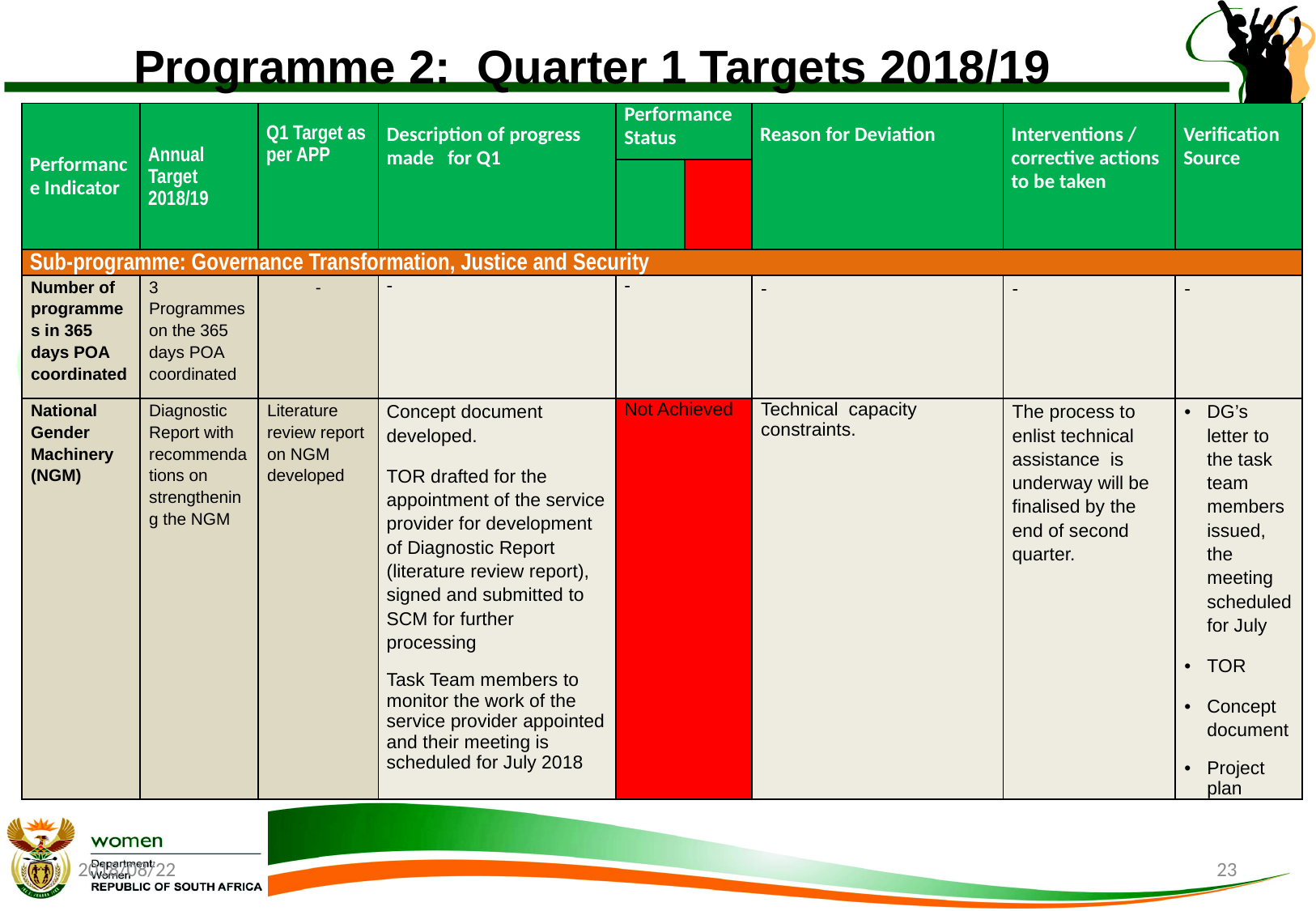

# Programme 2:  Quarter 1 Targets 2018/19
| Performance Indicator | Annual Target 2018/19 | Q1 Target as per APP | Description of progress made for Q1 | Performance Status |  | Reason for Deviation | Interventions / corrective actions to be taken | Verification Source |
| --- | --- | --- | --- | --- | --- | --- | --- | --- |
|  |  |  |  |  |  |  |  |  |
| Sub-programme: Governance Transformation, Justice and Security |  |  |  |  |  |  |  |  |
| Number of programmes in 365 days POA coordinated | 3 Programmes on the 365 days POA coordinated | - | - | - |  | - | - | - |
| National Gender Machinery (NGM) | Diagnostic Report with recommendations on strengthening the NGM | Literature review report on NGM developed | Concept document developed. TOR drafted for the appointment of the service provider for development of Diagnostic Report (literature review report), signed and submitted to SCM for further processing Task Team members to monitor the work of the service provider appointed and their meeting is scheduled for July 2018 | Not Achieved |  | Technical capacity constraints. | The process to enlist technical assistance is underway will be finalised by the end of second quarter. | DG’s letter to the task team members issued, the meeting scheduled for July TOR Concept document Project plan |

2018/08/22
23